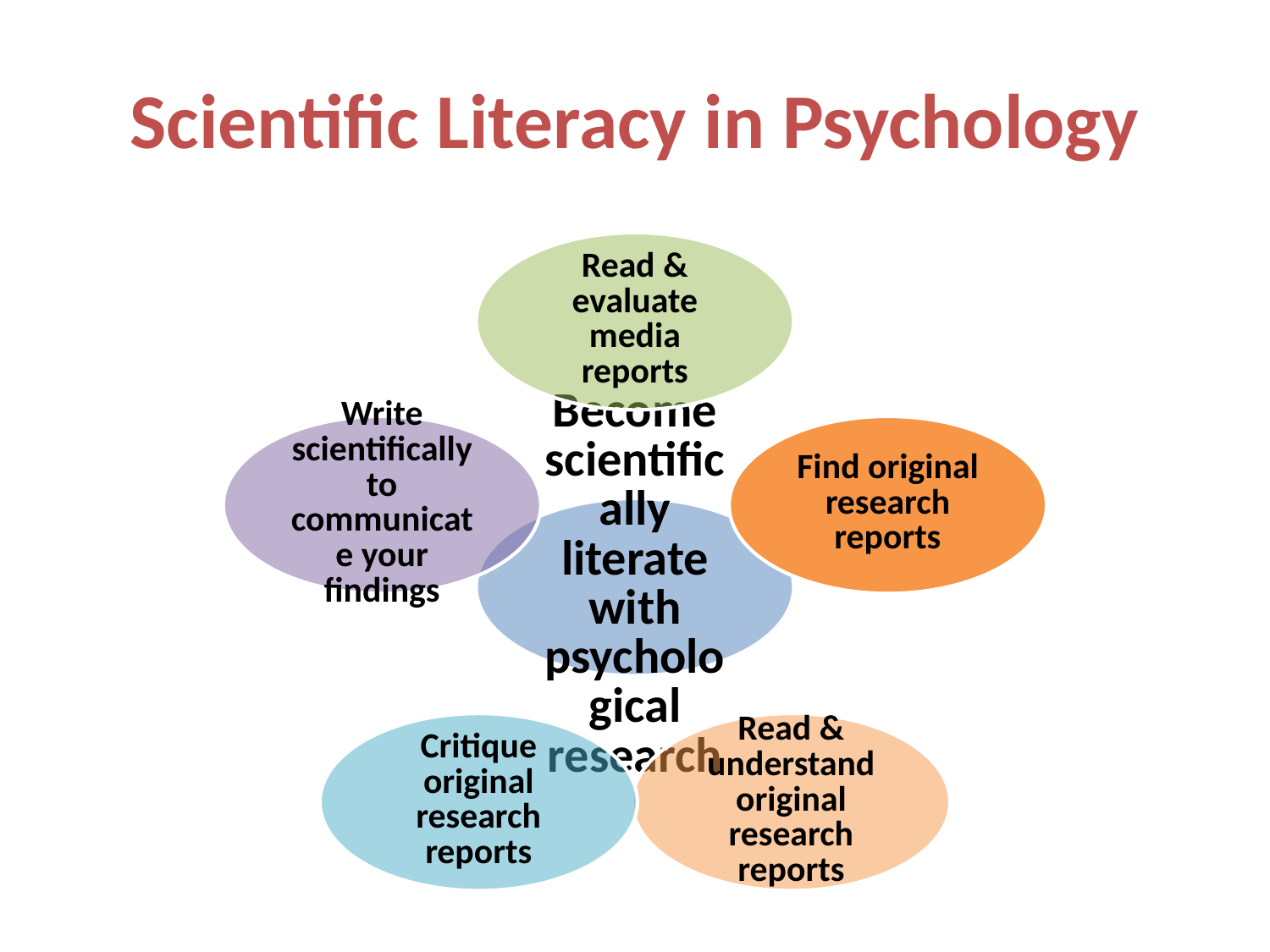

# Scientific Literacy in Psychology
Read & evaluate media reports
Write scientifically to communicate your findings